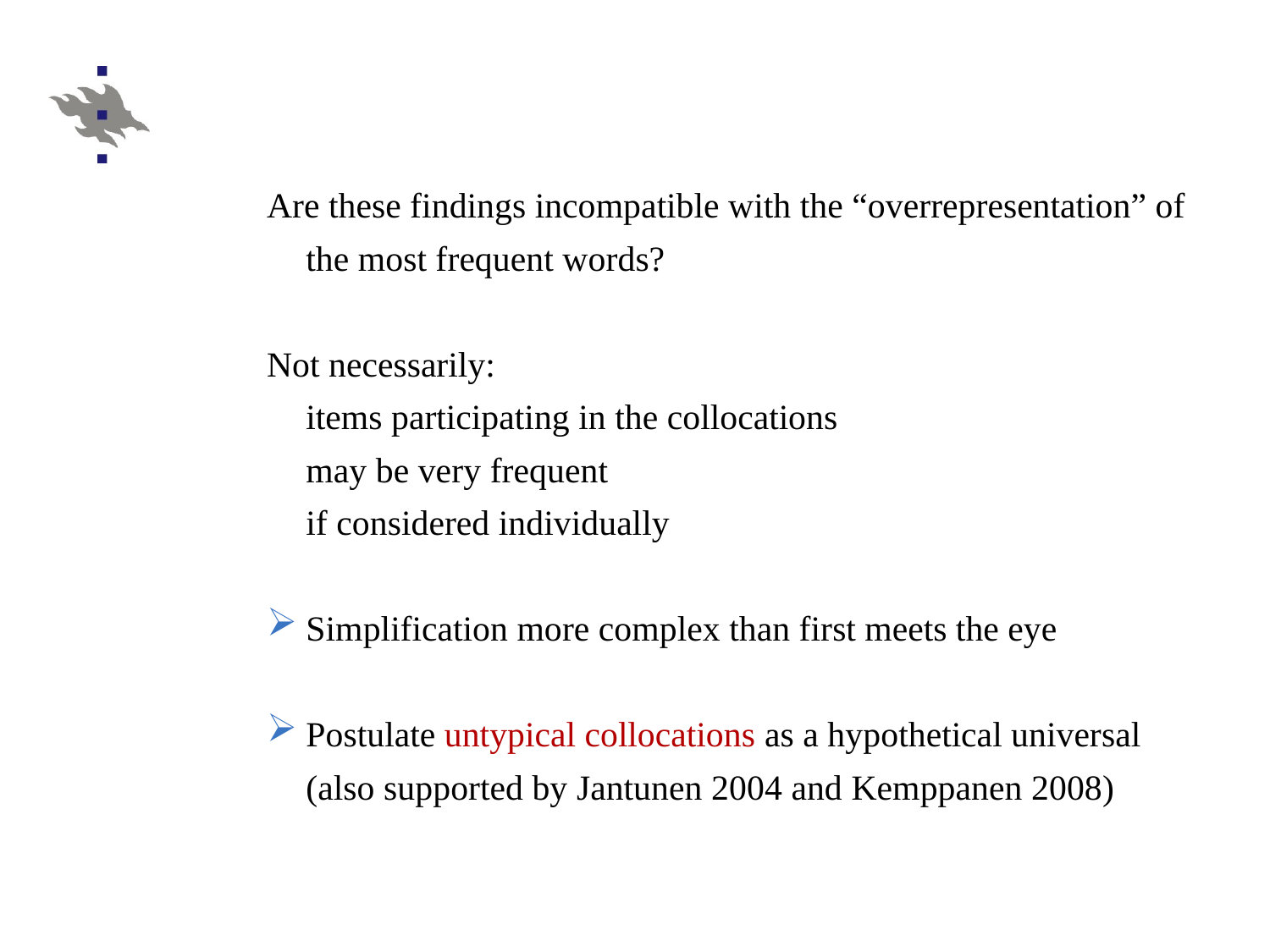

Are these findings incompatible with the “overrepresentation” of the most frequent words?

Not necessarily:
	items participating in the collocations
	may be very frequent
if considered individually

Simplification more complex than first meets the eye

Postulate untypical collocations as a hypothetical universal
(also supported by Jantunen 2004 and Kemppanen 2008)